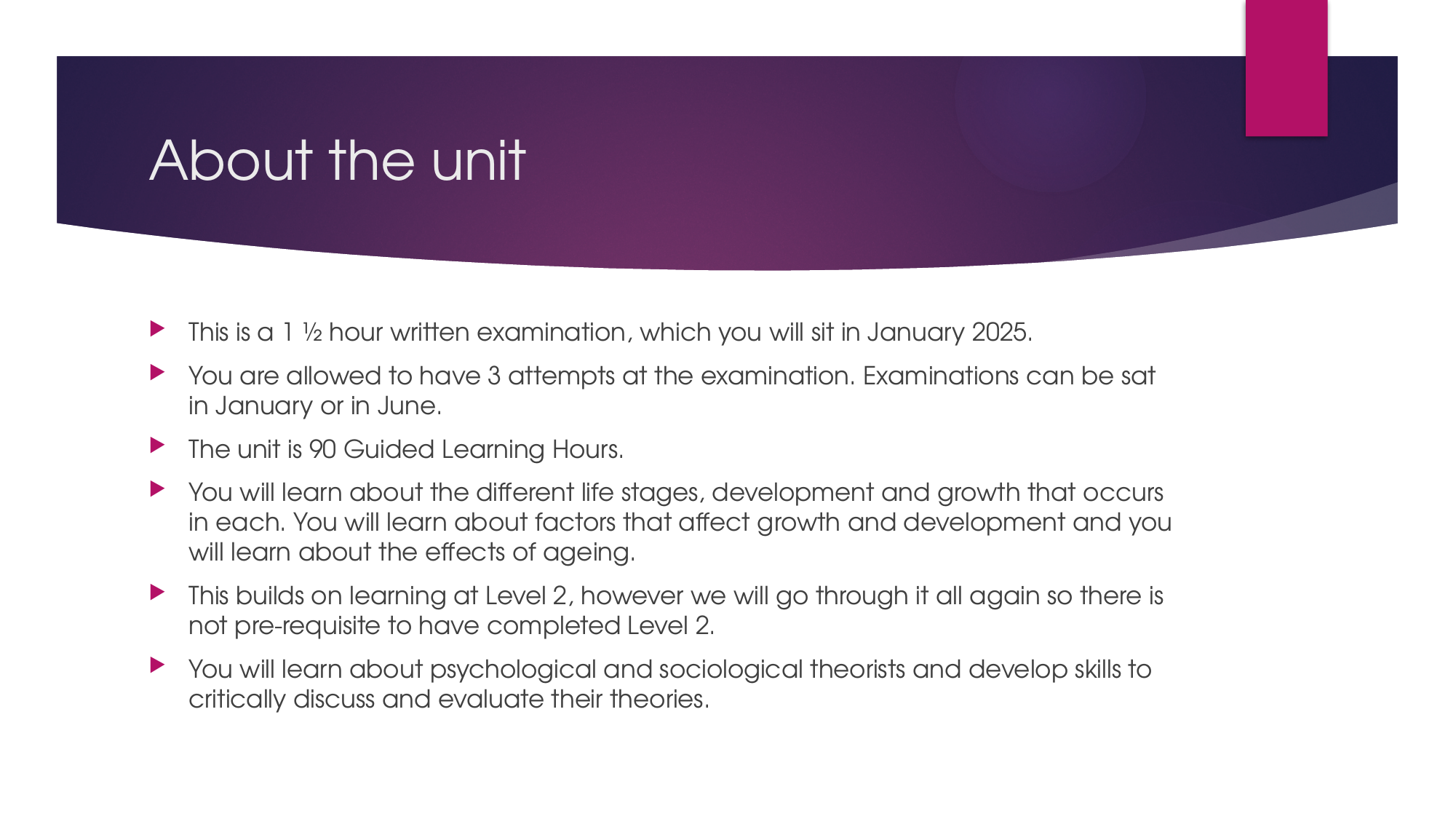

# About the unit
This is a 1 ½ hour written examination, which you will sit in January 2025.
You are allowed to have 3 attempts at the examination. Examinations can be sat in January or in June.
The unit is 90 Guided Learning Hours.
You will learn about the different life stages, development and growth that occurs in each. You will learn about factors that affect growth and development and you will learn about the effects of ageing.
This builds on learning at Level 2, however we will go through it all again so there is not pre-requisite to have completed Level 2.
You will learn about psychological and sociological theorists and develop skills to critically discuss and evaluate their theories.